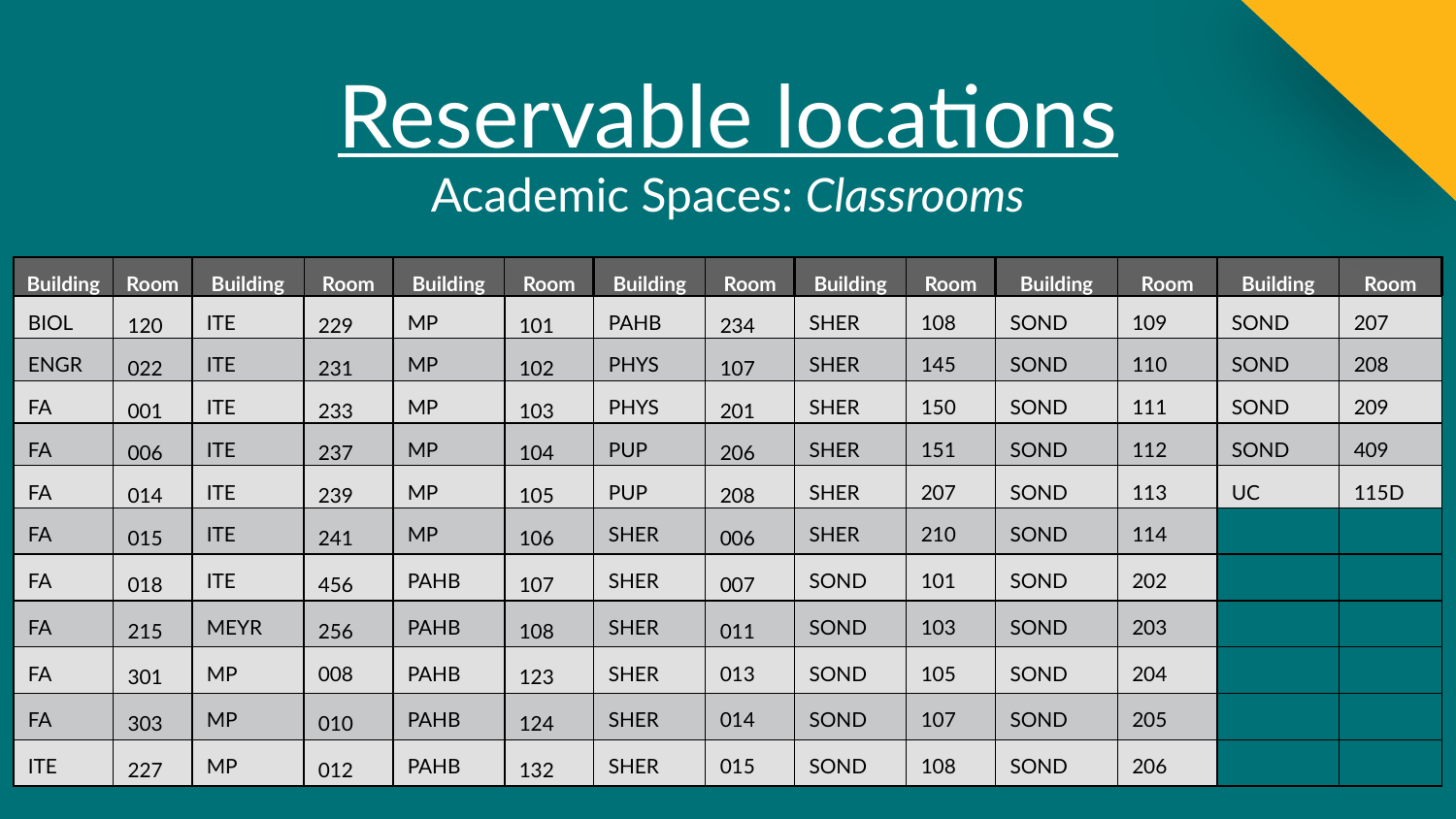

# Reservable locations
Academic Spaces: Classrooms

| Building | Room | Building | Room | Building | Room | Building | Room | Building | Room | Building | Room | Building | Room |
| --- | --- | --- | --- | --- | --- | --- | --- | --- | --- | --- | --- | --- | --- |
| BIOL | 120 | ITE | 229 | MP | 101 | PAHB | 234 | SHER | 108 | SOND | 109 | SOND | 207 |
| ENGR | 022 | ITE | 231 | MP | 102 | PHYS | 107 | SHER | 145 | SOND | 110 | SOND | 208 |
| FA | 001 | ITE | 233 | MP | 103 | PHYS | 201 | SHER | 150 | SOND | 111 | SOND | 209 |
| FA | 006 | ITE | 237 | MP | 104 | PUP | 206 | SHER | 151 | SOND | 112 | SOND | 409 |
| FA | 014 | ITE | 239 | MP | 105 | PUP | 208 | SHER | 207 | SOND | 113 | UC | 115D |
| FA | 015 | ITE | 241 | MP | 106 | SHER | 006 | SHER | 210 | SOND | 114 |  |  |
| FA | 018 | ITE | 456 | PAHB | 107 | SHER | 007 | SOND | 101 | SOND | 202 |  |  |
| FA | 215 | MEYR | 256 | PAHB | 108 | SHER | 011 | SOND | 103 | SOND | 203 |  |  |
| FA | 301 | MP | 008 | PAHB | 123 | SHER | 013 | SOND | 105 | SOND | 204 |  |  |
| FA | 303 | MP | 010 | PAHB | 124 | SHER | 014 | SOND | 107 | SOND | 205 |  |  |
| ITE | 227 | MP | 012 | PAHB | 132 | SHER | 015 | SOND | 108 | SOND | 206 |  |  |